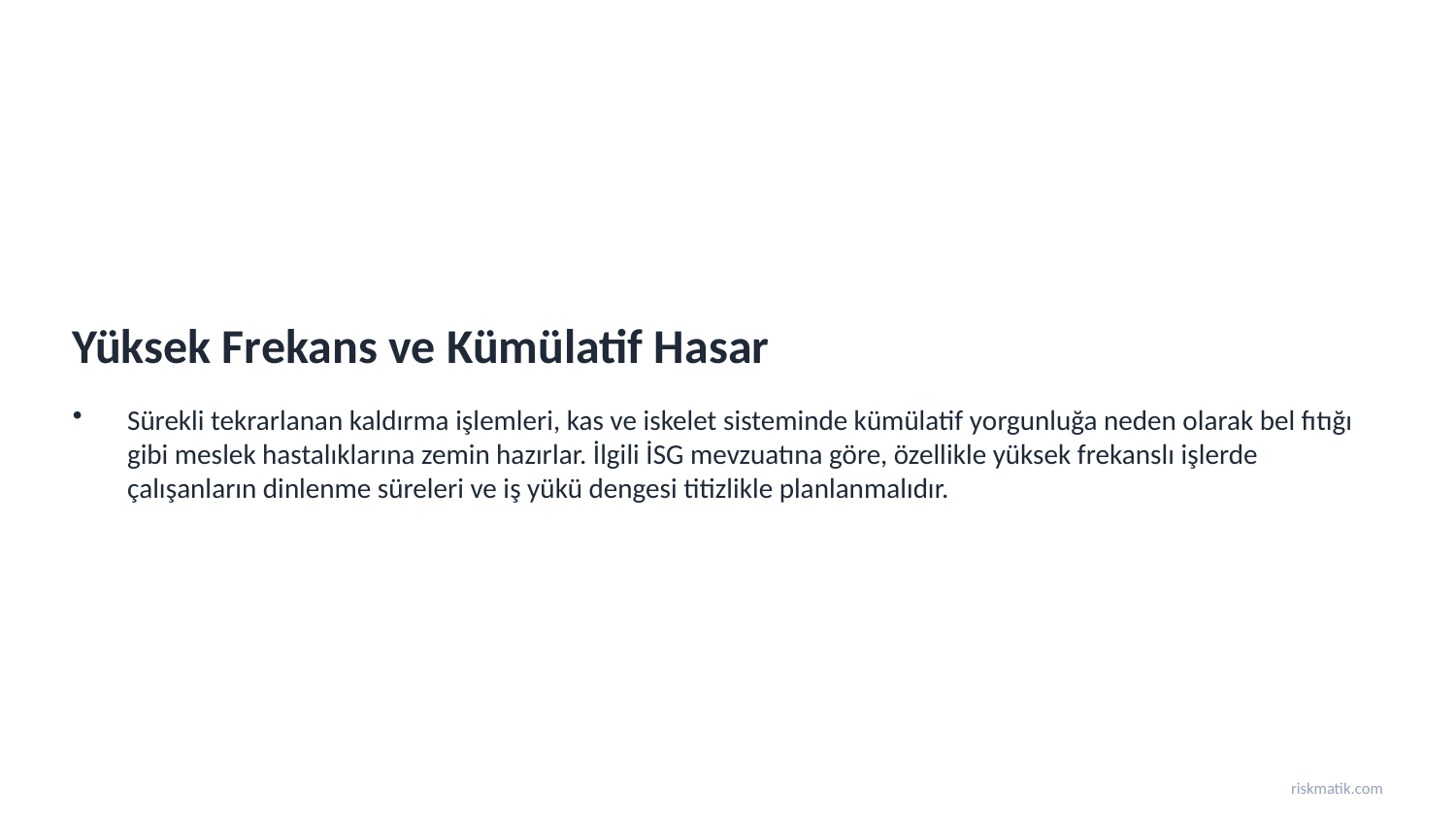

Yüksek Frekans ve Kümülatif Hasar
Sürekli tekrarlanan kaldırma işlemleri, kas ve iskelet sisteminde kümülatif yorgunluğa neden olarak bel fıtığı gibi meslek hastalıklarına zemin hazırlar. İlgili İSG mevzuatına göre, özellikle yüksek frekanslı işlerde çalışanların dinlenme süreleri ve iş yükü dengesi titizlikle planlanmalıdır.
riskmatik.com